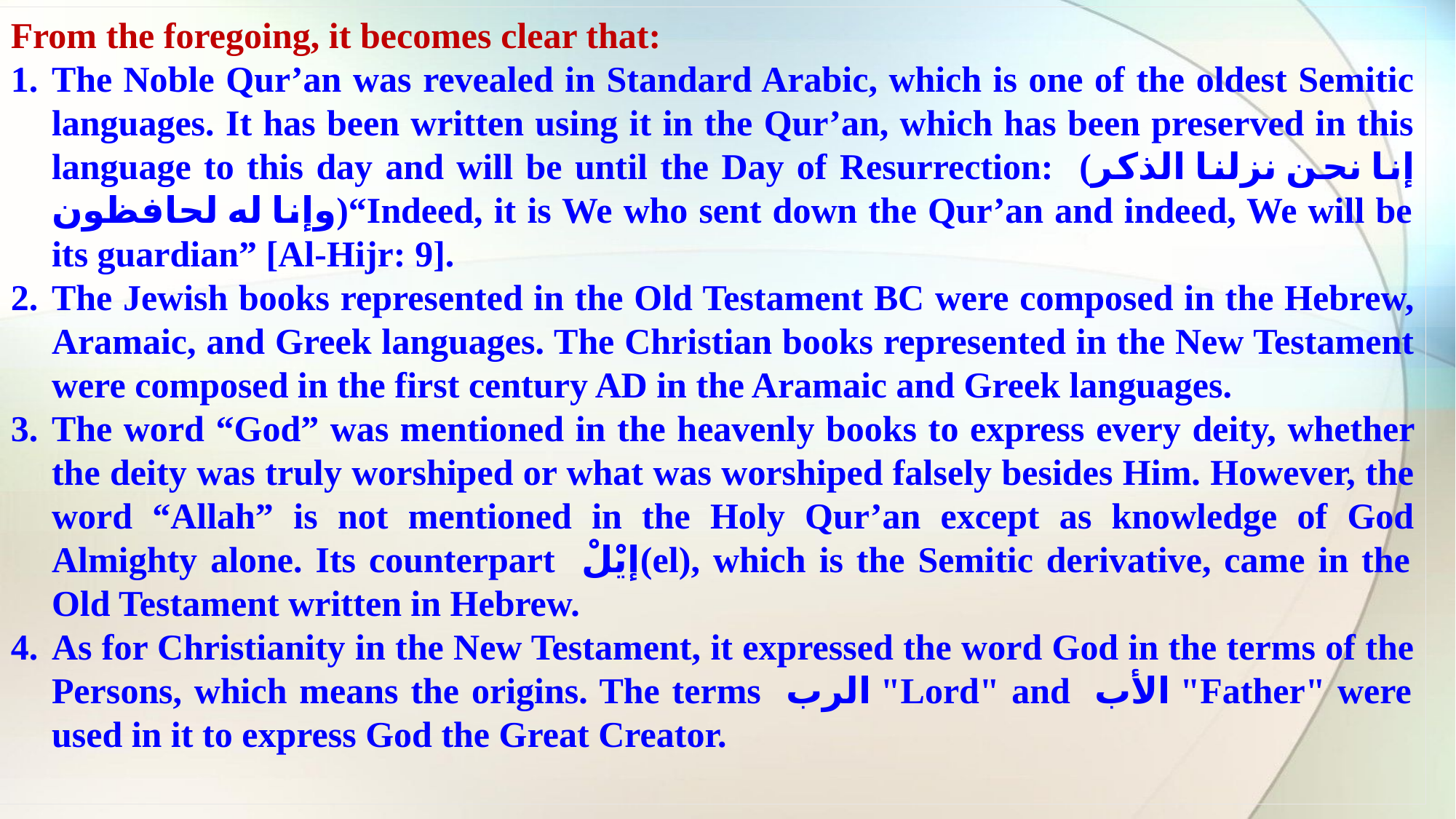

From the foregoing, it becomes clear that:
The Noble Qur’an was revealed in Standard Arabic, which is one of the oldest Semitic languages. It has been written using it in the Qur’an, which has been preserved in this language to this day and will be until the Day of Resurrection:  (إنا نحن نزلنا الذكر وإنا له لحافظون)“Indeed, it is We who sent down the Qur’an and indeed, We will be its guardian” [Al-Hijr: 9].
The Jewish books represented in the Old Testament BC were composed in the Hebrew, Aramaic, and Greek languages. The Christian books represented in the New Testament were composed in the first century AD in the Aramaic and Greek languages.
The word “God” was mentioned in the heavenly books to express every deity, whether the deity was truly worshiped or what was worshiped falsely besides Him. However, the word “Allah” is not mentioned in the Holy Qur’an except as knowledge of God Almighty alone. Its counterpart  إيْلْ(el), which is the Semitic derivative, came in the Old Testament written in Hebrew.
As for Christianity in the New Testament, it expressed the word God in the terms of the Persons, which means the origins. The terms  الرب "Lord" and  الأب "Father" were used in it to express God the Great Creator.